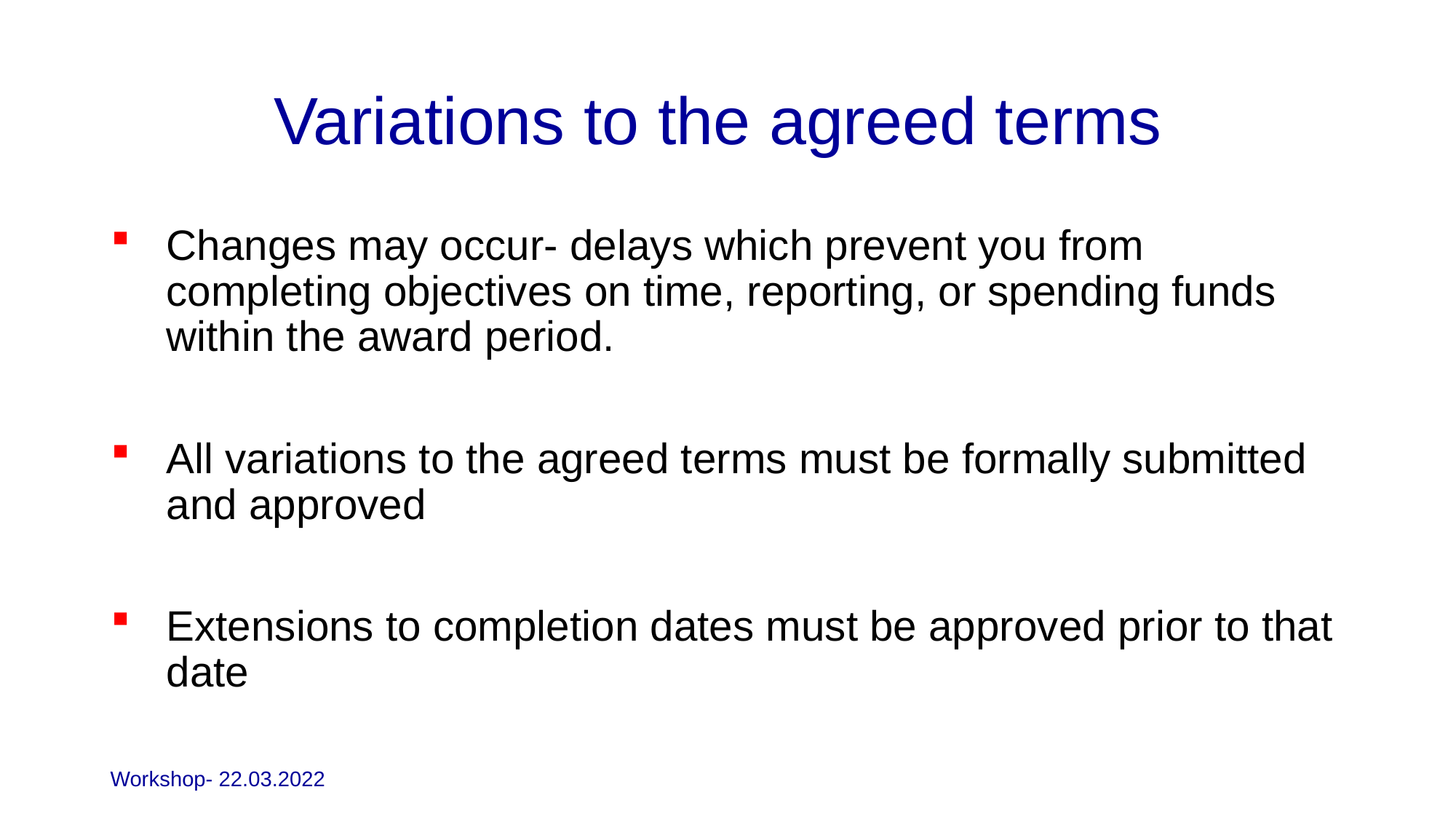

# Variations to the agreed terms
Changes may occur- delays which prevent you from completing objectives on time, reporting, or spending funds within the award period.

All variations to the agreed terms must be formally submitted and approved

Extensions to completion dates must be approved prior to that date